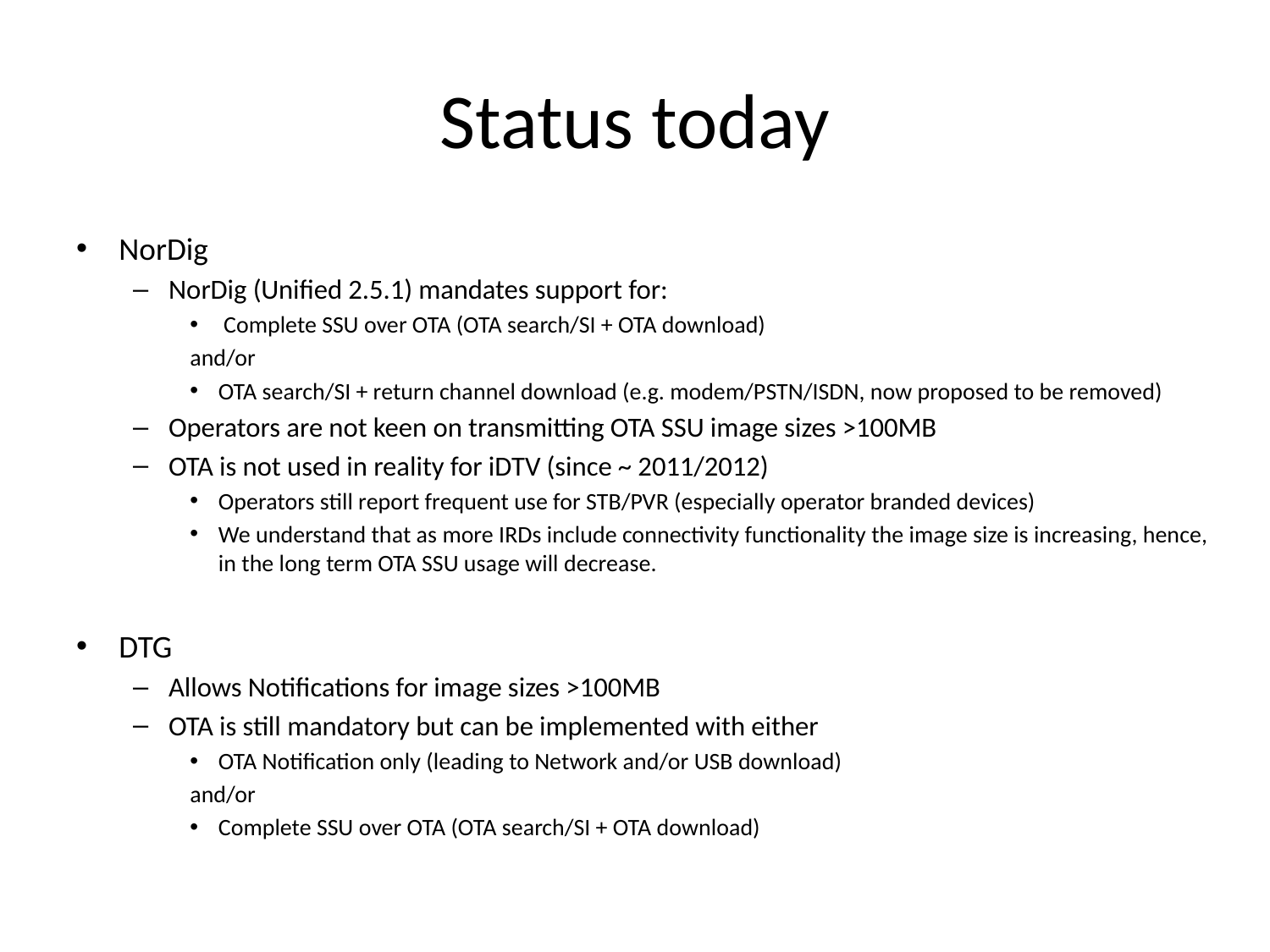

# Status today
NorDig
NorDig (Unified 2.5.1) mandates support for:
 Complete SSU over OTA (OTA search/SI + OTA download)
and/or
OTA search/SI + return channel download (e.g. modem/PSTN/ISDN, now proposed to be removed)
Operators are not keen on transmitting OTA SSU image sizes >100MB
OTA is not used in reality for iDTV (since ~ 2011/2012)
Operators still report frequent use for STB/PVR (especially operator branded devices)
We understand that as more IRDs include connectivity functionality the image size is increasing, hence, in the long term OTA SSU usage will decrease.

DTG
Allows Notifications for image sizes >100MB
OTA is still mandatory but can be implemented with either
OTA Notification only (leading to Network and/or USB download)
and/or
Complete SSU over OTA (OTA search/SI + OTA download)